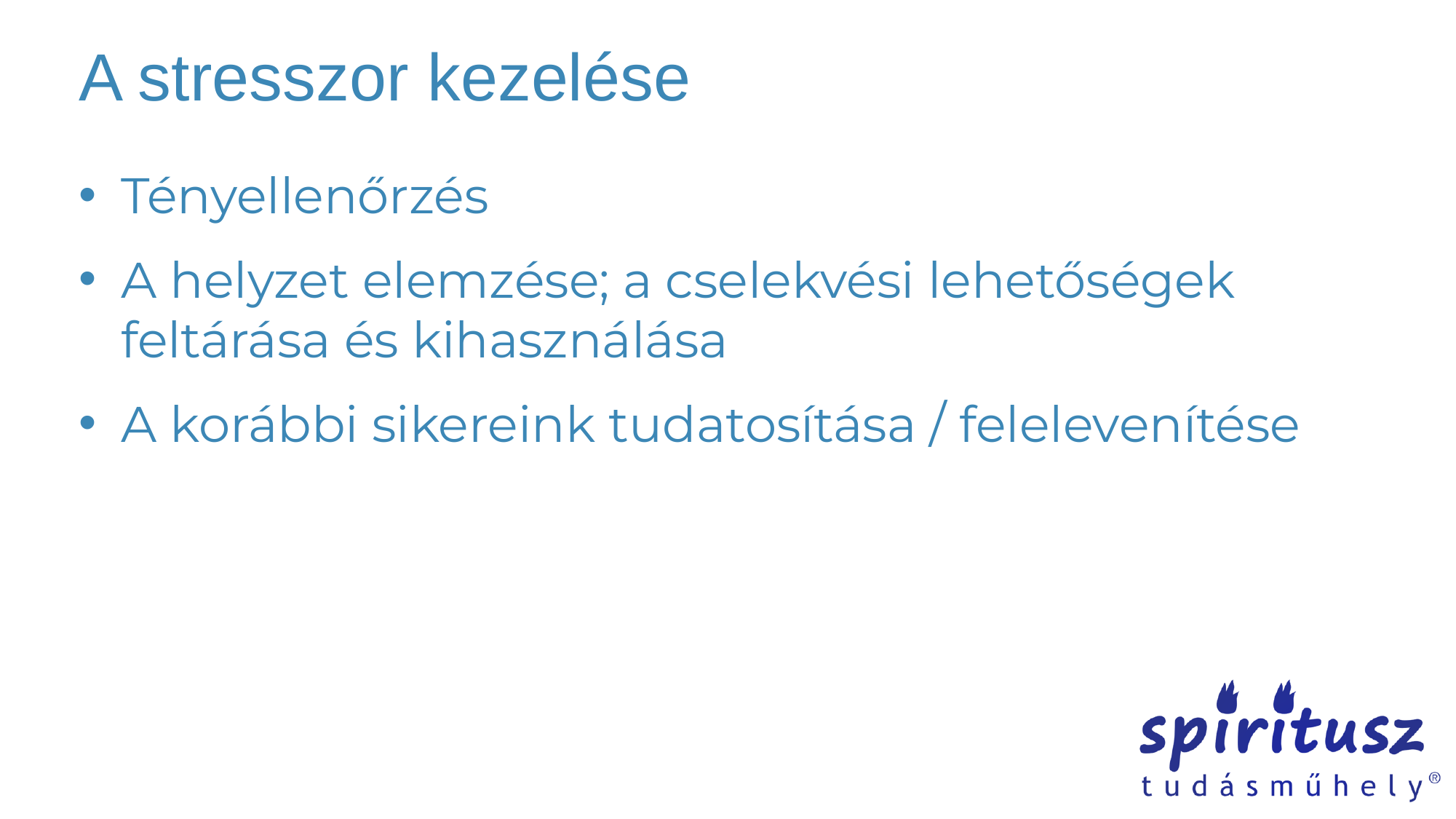

# A stresszor kezelése
Tényellenőrzés
A helyzet elemzése; a cselekvési lehetőségek feltárása és kihasználása
A korábbi sikereink tudatosítása / felelevenítése